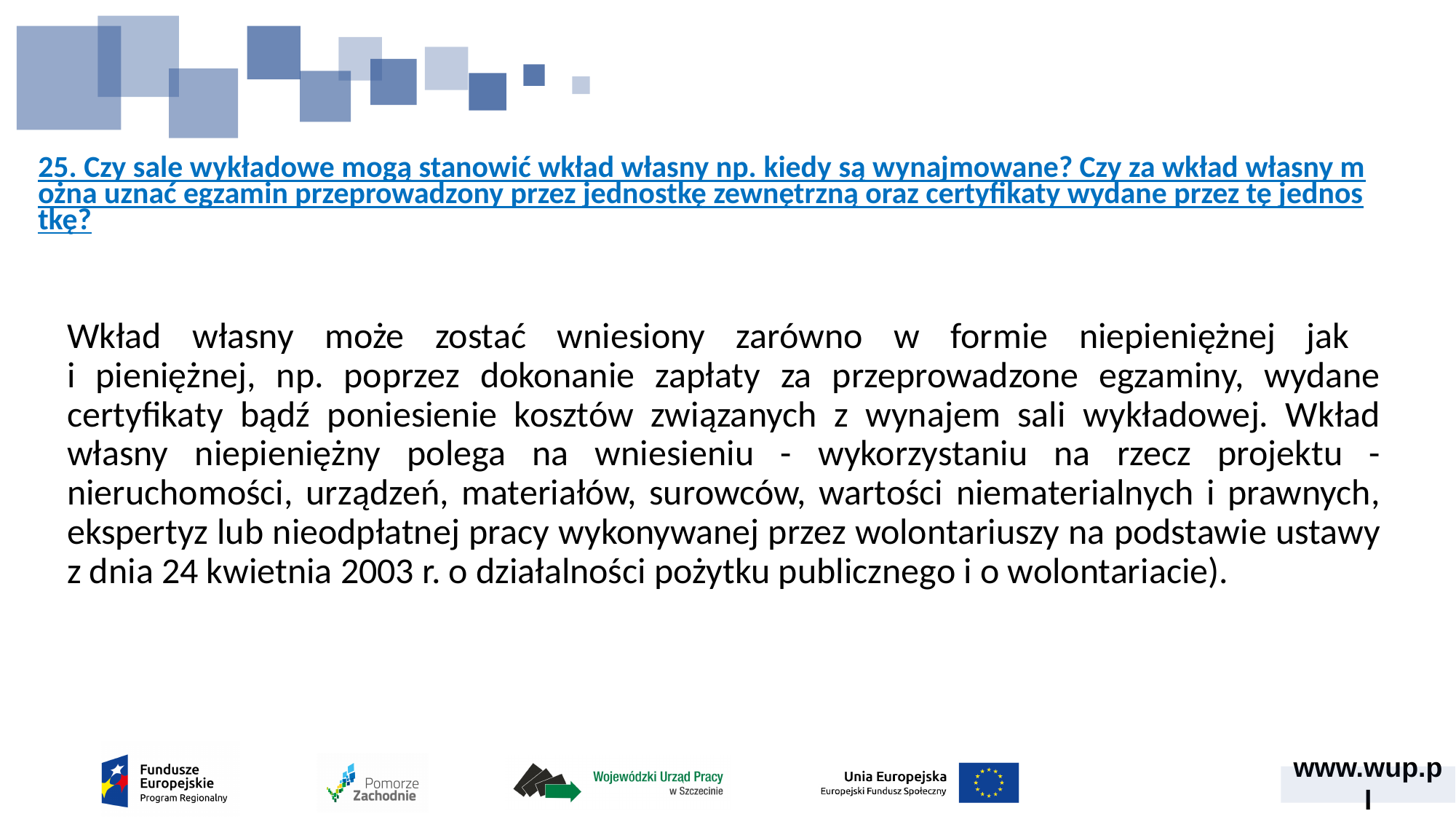

# 25. Czy sale wykładowe mogą stanowić wkład własny np. kiedy są wynajmowane? Czy za wkład własny można uznać egzamin przeprowadzony przez jednostkę zewnętrzną oraz certyfikaty wydane przez tę jednostkę?

Wkład własny może zostać wniesiony zarówno w formie niepieniężnej jak
i pieniężnej, np. poprzez dokonanie zapłaty za przeprowadzone egzaminy, wydane certyfikaty bądź poniesienie kosztów związanych z wynajem sali wykładowej. Wkład własny niepieniężny polega na wniesieniu - wykorzystaniu na rzecz projektu - nieruchomości, urządzeń, materiałów, surowców, wartości niematerialnych i prawnych, ekspertyz lub nieodpłatnej pracy wykonywanej przez wolontariuszy na podstawie ustawy z dnia 24 kwietnia 2003 r. o działalności pożytku publicznego i o wolontariacie).